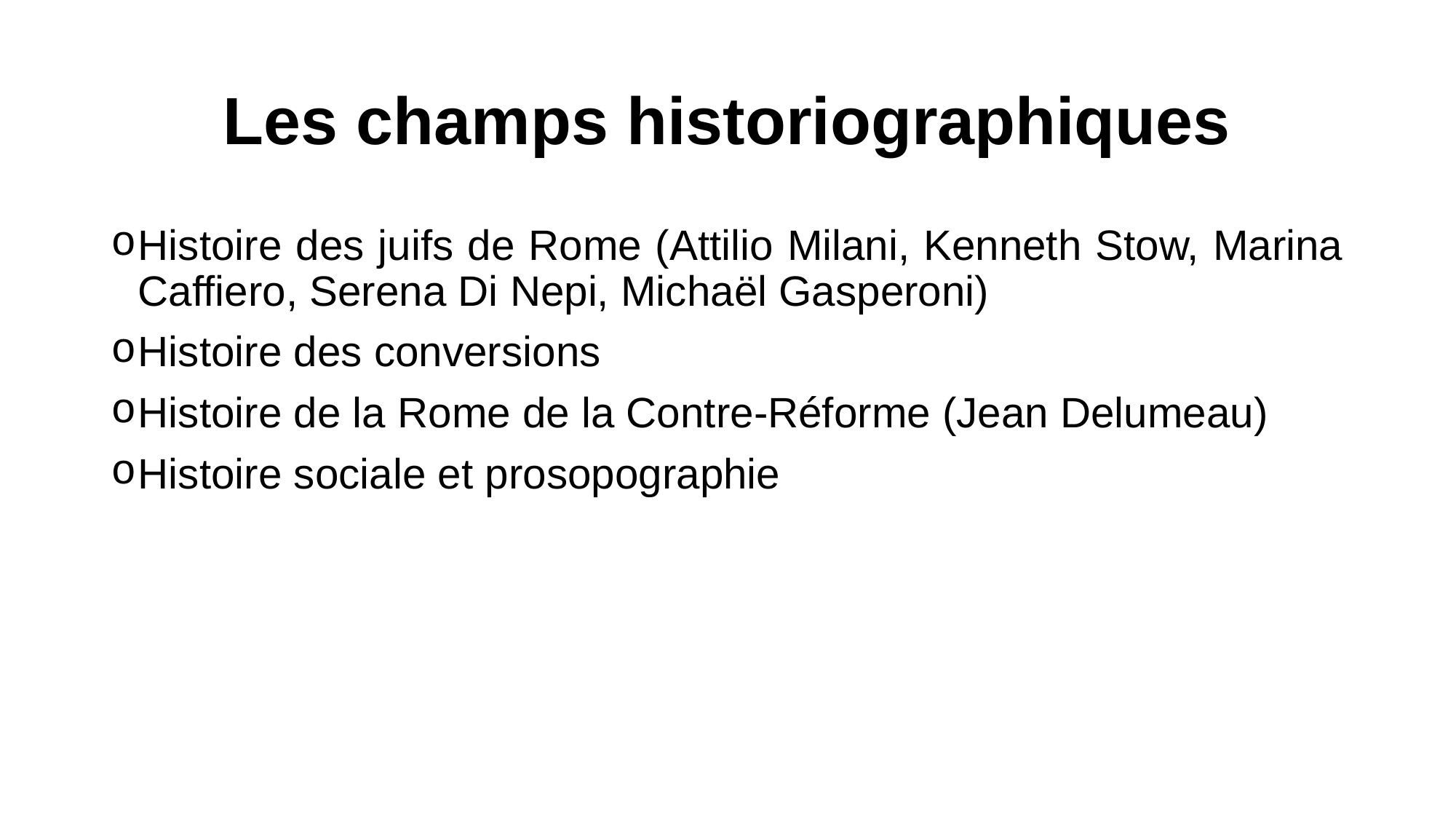

# Les champs historiographiques
Histoire des juifs de Rome (Attilio Milani, Kenneth Stow, Marina Caffiero, Serena Di Nepi, Michaël Gasperoni)
Histoire des conversions
Histoire de la Rome de la Contre-Réforme (Jean Delumeau)
Histoire sociale et prosopographie